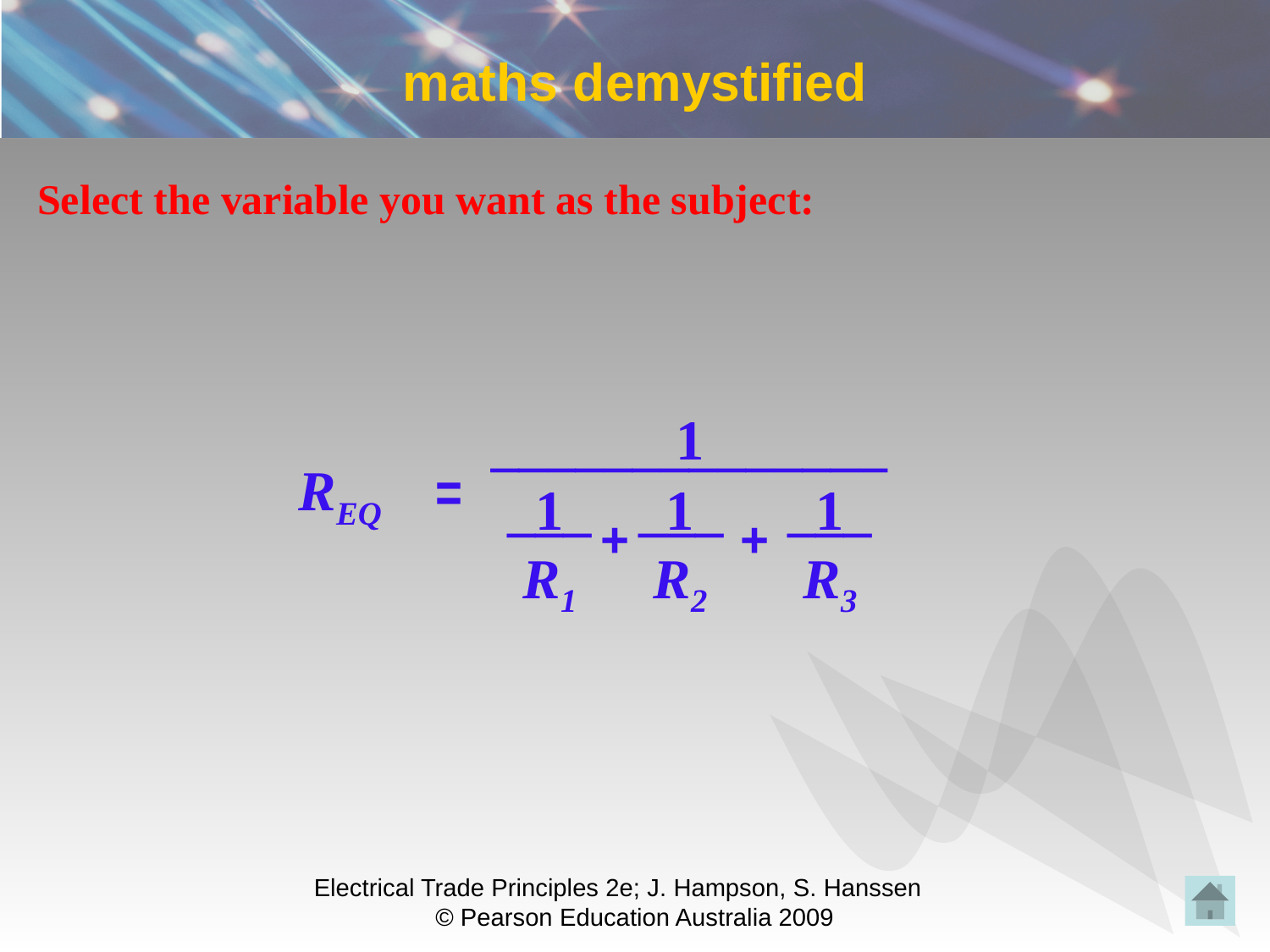

# maths demystified
Select the variable you want as the subject:
1
______________
REQ
=
___
1
1
___
___
1
+
+
R1

R2

R3